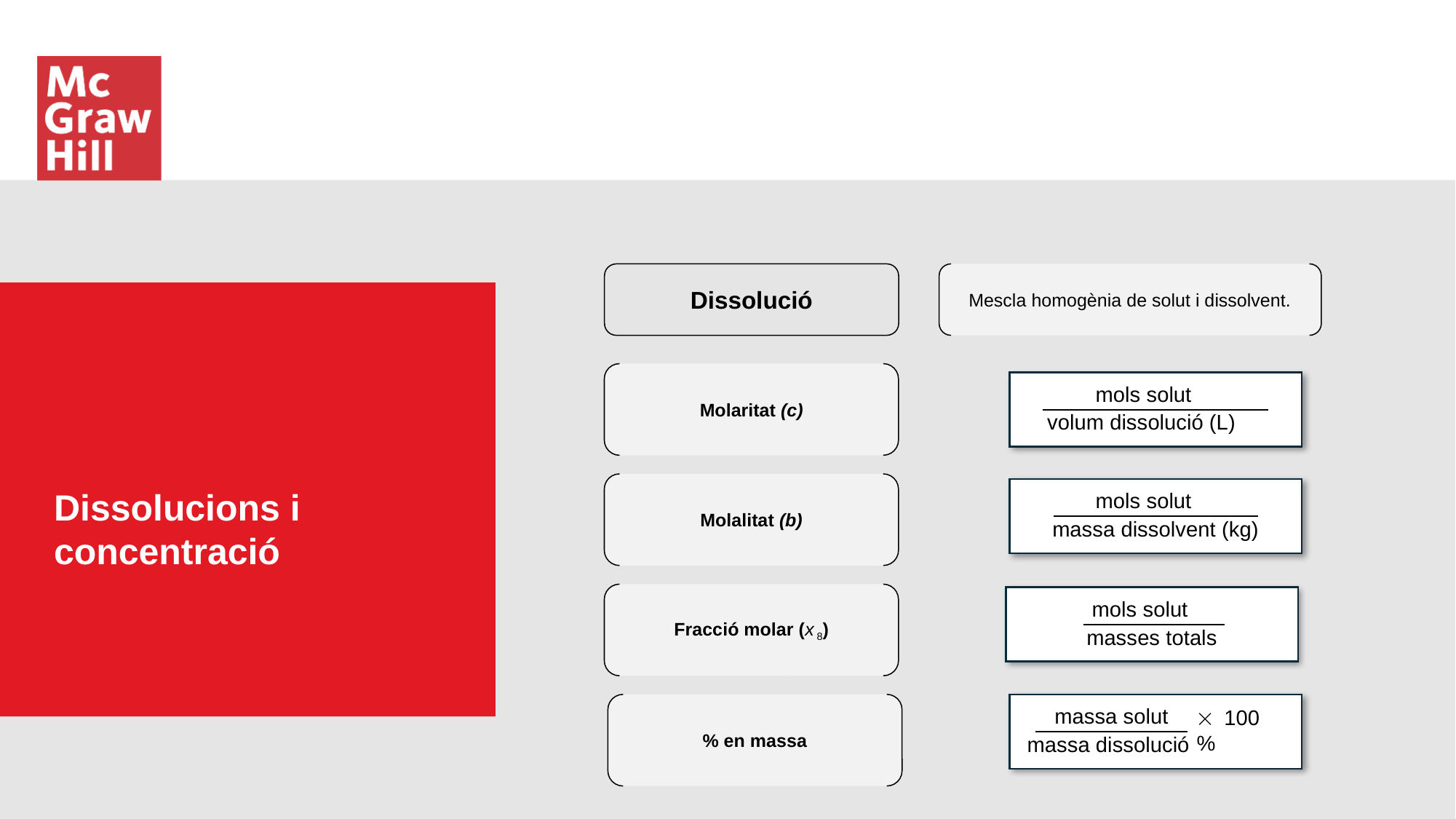

Dissolució
Mescla homogènia de solut i dissolvent.
Molaritat (c)

mols solut
volum dissolució (L)
Molalitat (b)
Dissolucions i concentració

mols solut
massa dissolvent (kg)
Fracció molar (x 8)

mols solut
masses totals
% en massa

massa solut
× 100 %
massa dissolució